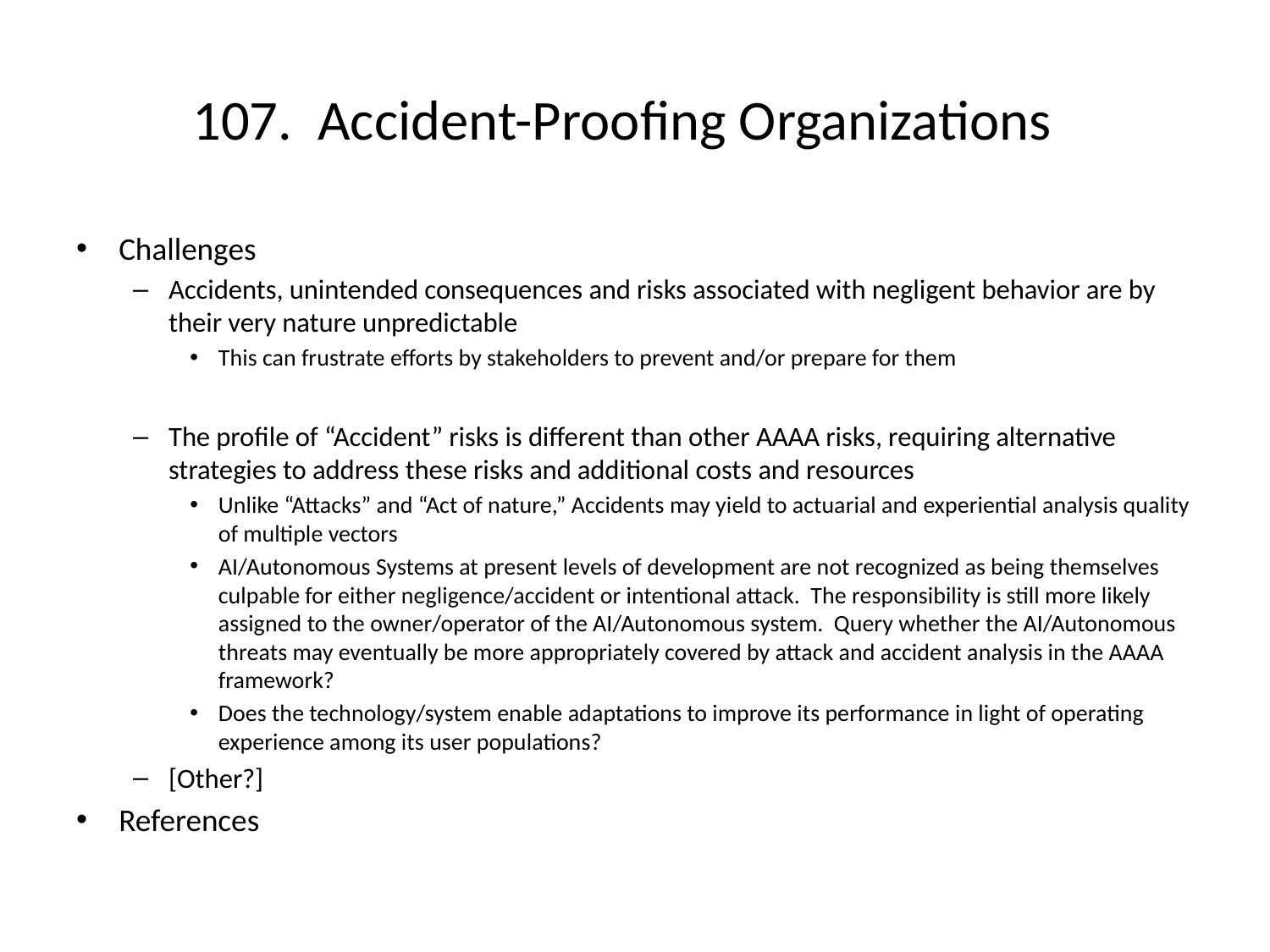

# 107.  Accident-Proofing Organizations
Challenges
Accidents, unintended consequences and risks associated with negligent behavior are by their very nature unpredictable
This can frustrate efforts by stakeholders to prevent and/or prepare for them

The profile of “Accident” risks is different than other AAAA risks, requiring alternative strategies to address these risks and additional costs and resources
Unlike “Attacks” and “Act of nature,” Accidents may yield to actuarial and experiential analysis quality of multiple vectors
AI/Autonomous Systems at present levels of development are not recognized as being themselves culpable for either negligence/accident or intentional attack.  The responsibility is still more likely assigned to the owner/operator of the AI/Autonomous system.  Query whether the AI/Autonomous threats may eventually be more appropriately covered by attack and accident analysis in the AAAA framework?
Does the technology/system enable adaptations to improve its performance in light of operating experience among its user populations?
[Other?]
References